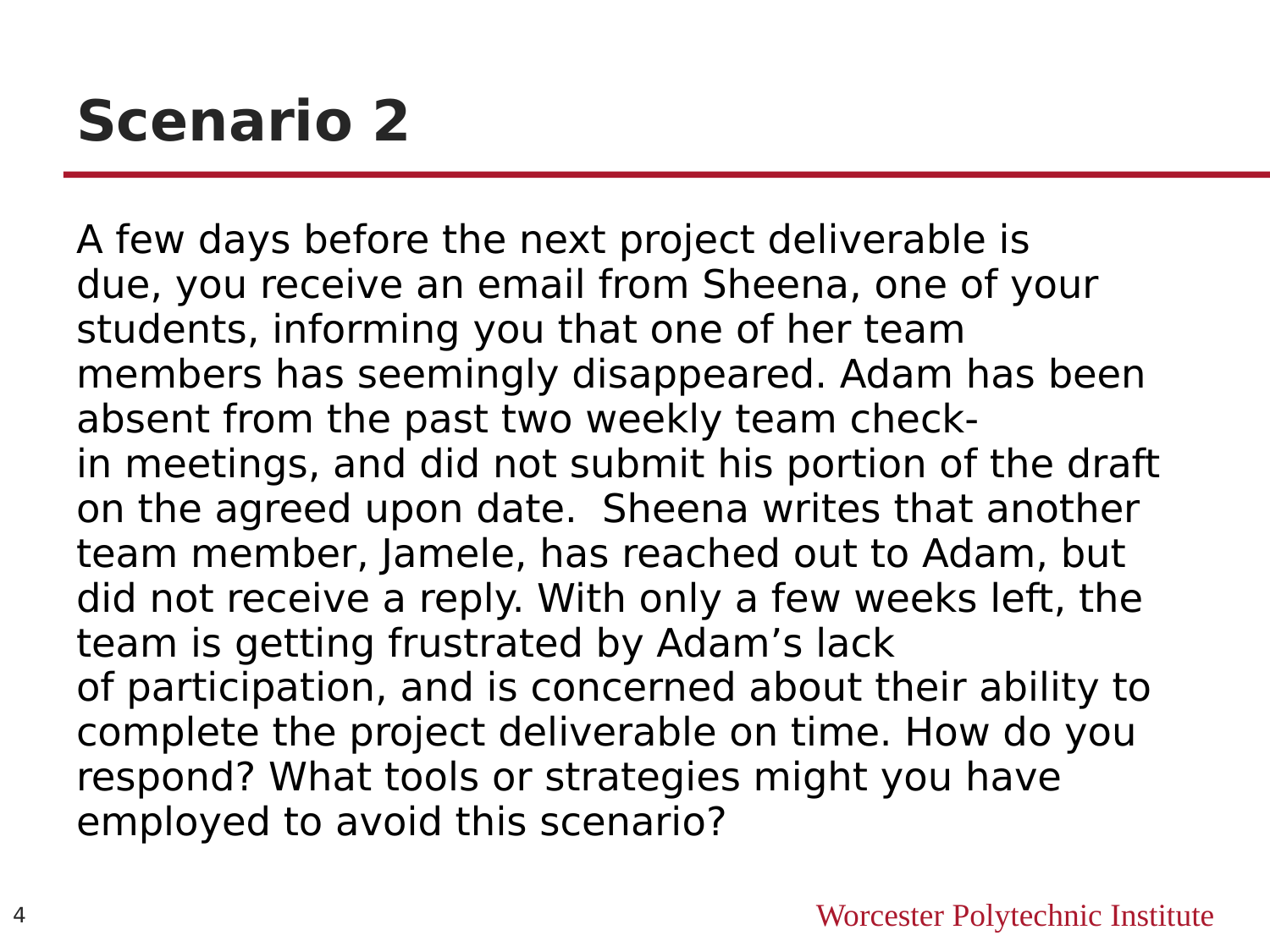

# Scenario 2
A few days before the next project deliverable is due, you receive an email from Sheena, one of your students, informing you that one of her team members has seemingly disappeared. Adam has been absent from the past two weekly team check-in meetings, and did not submit his portion of the draft on the agreed upon date.  Sheena writes that another team member, Jamele, has reached out to Adam, but did not receive a reply. With only a few weeks left, the team is getting frustrated by Adam’s lack of participation, and is concerned about their ability to complete the project deliverable on time. How do you respond? What tools or strategies might you have employed to avoid this scenario?
4